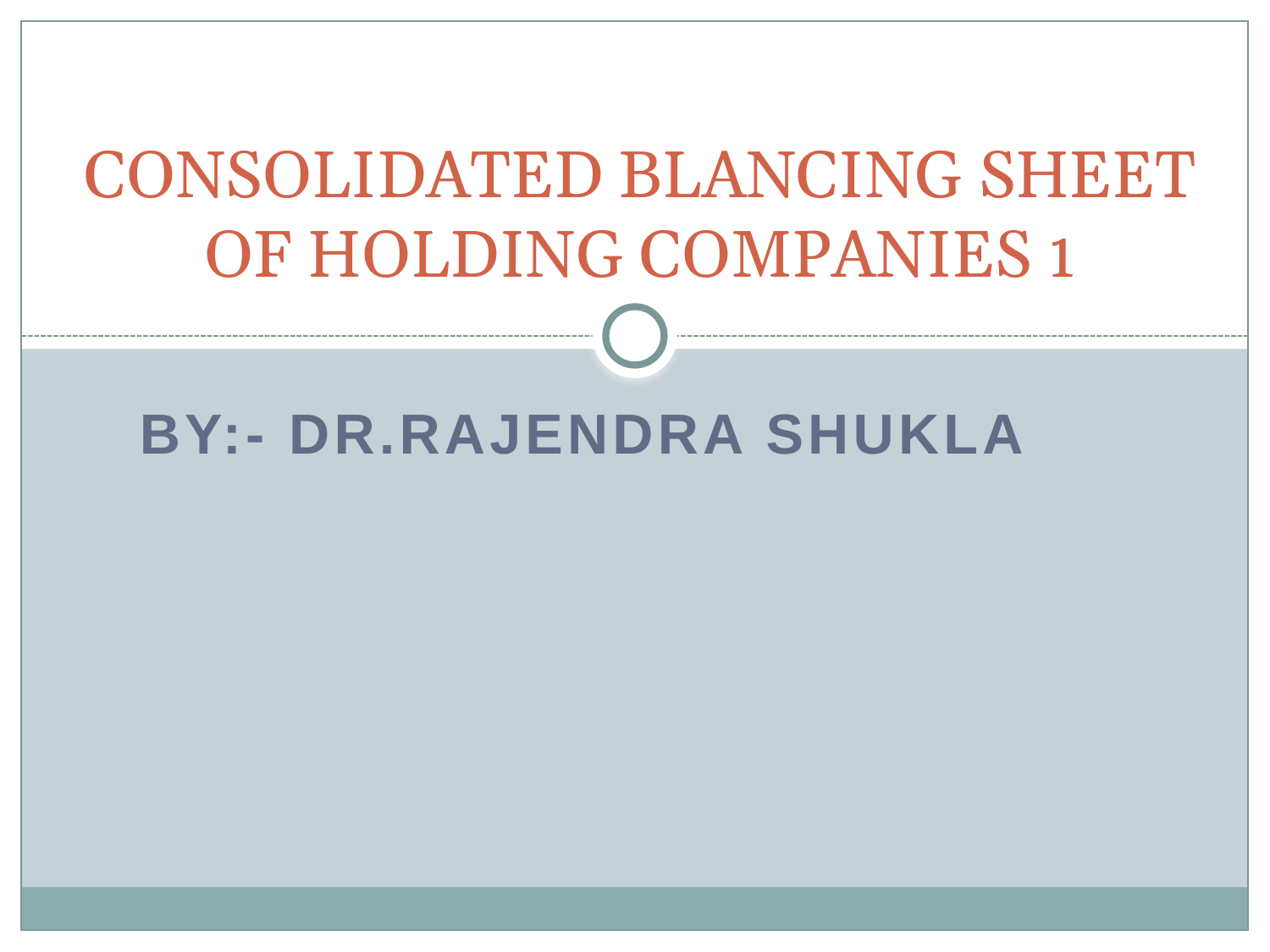

# CONSOLIDATED BLANCING SHEET OF HOLDING COMPANIES 1
BY:- DR.RAJENDRA SHUKLA